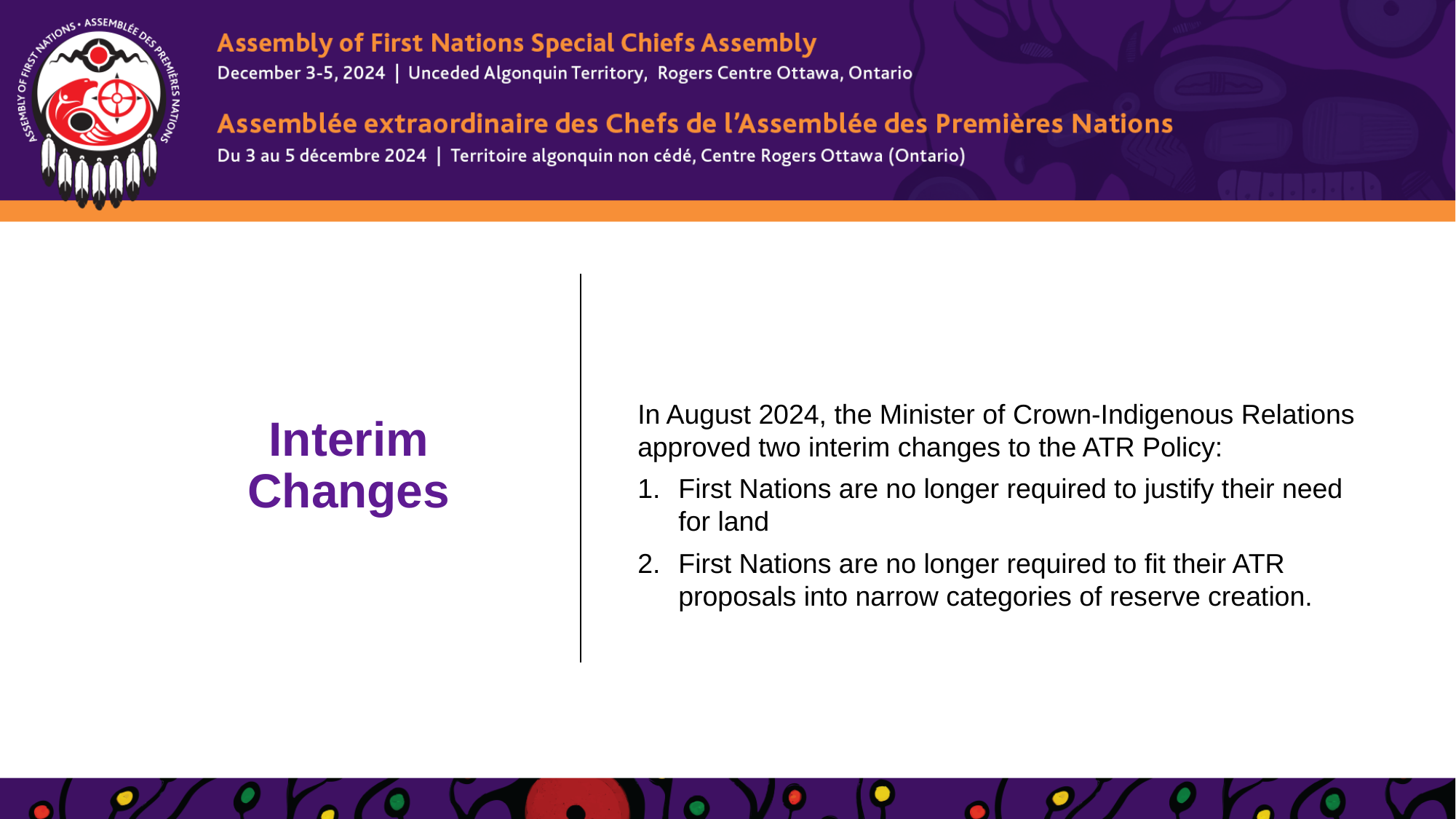

In August 2024, the Minister of Crown-Indigenous Relations approved two interim changes to the ATR Policy:
First Nations are no longer required to justify their need for land
First Nations are no longer required to fit their ATR proposals into narrow categories of reserve creation.
Interim
Changes